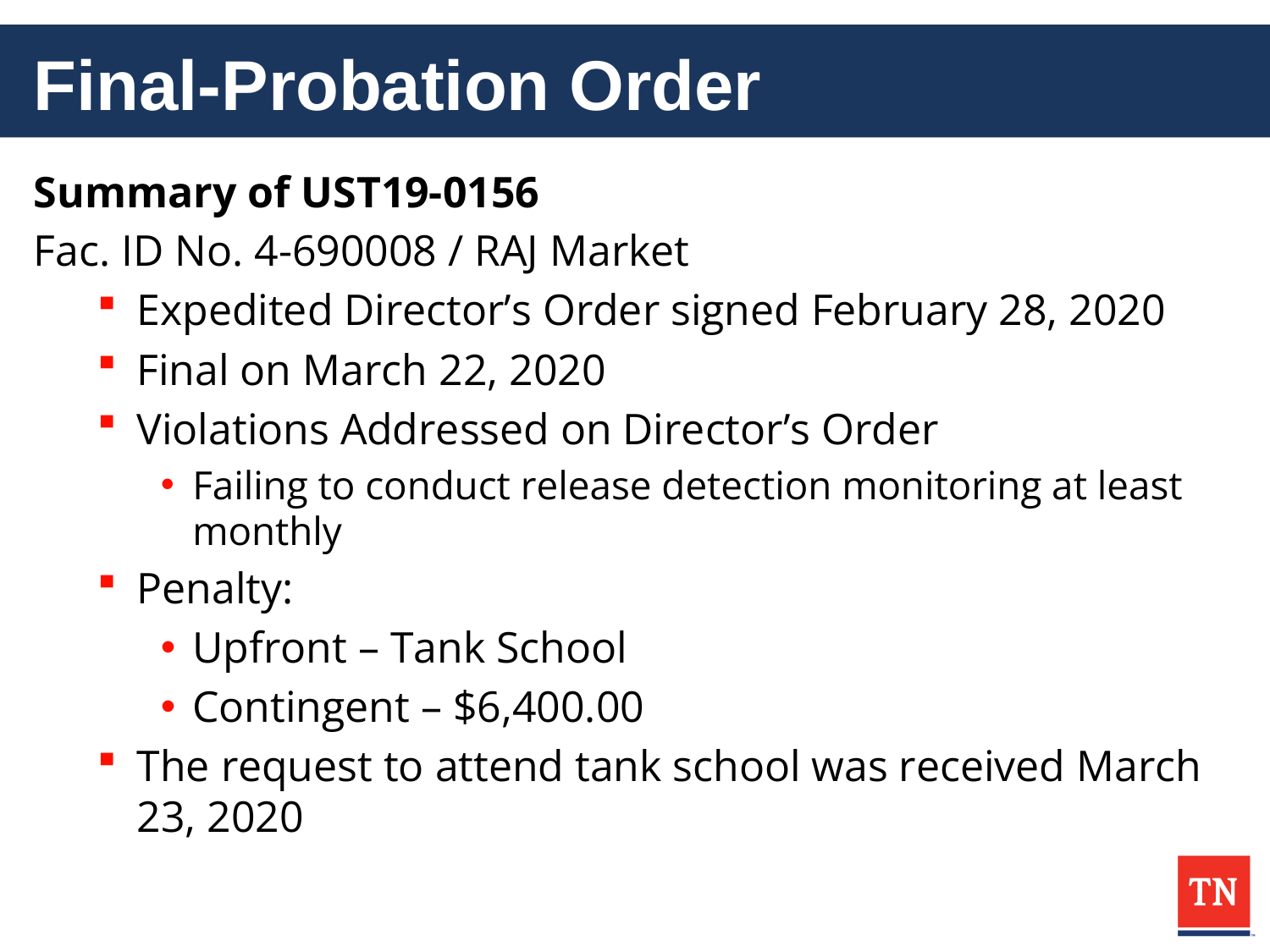

# Final-Probation Order
Summary of UST19-0156
Fac. ID No. 4-690008 / RAJ Market
Expedited Director’s Order signed February 28, 2020
Final on March 22, 2020
Violations Addressed on Director’s Order
Failing to conduct release detection monitoring at least monthly
Penalty:
Upfront – Tank School
Contingent – $6,400.00
The request to attend tank school was received March 23, 2020